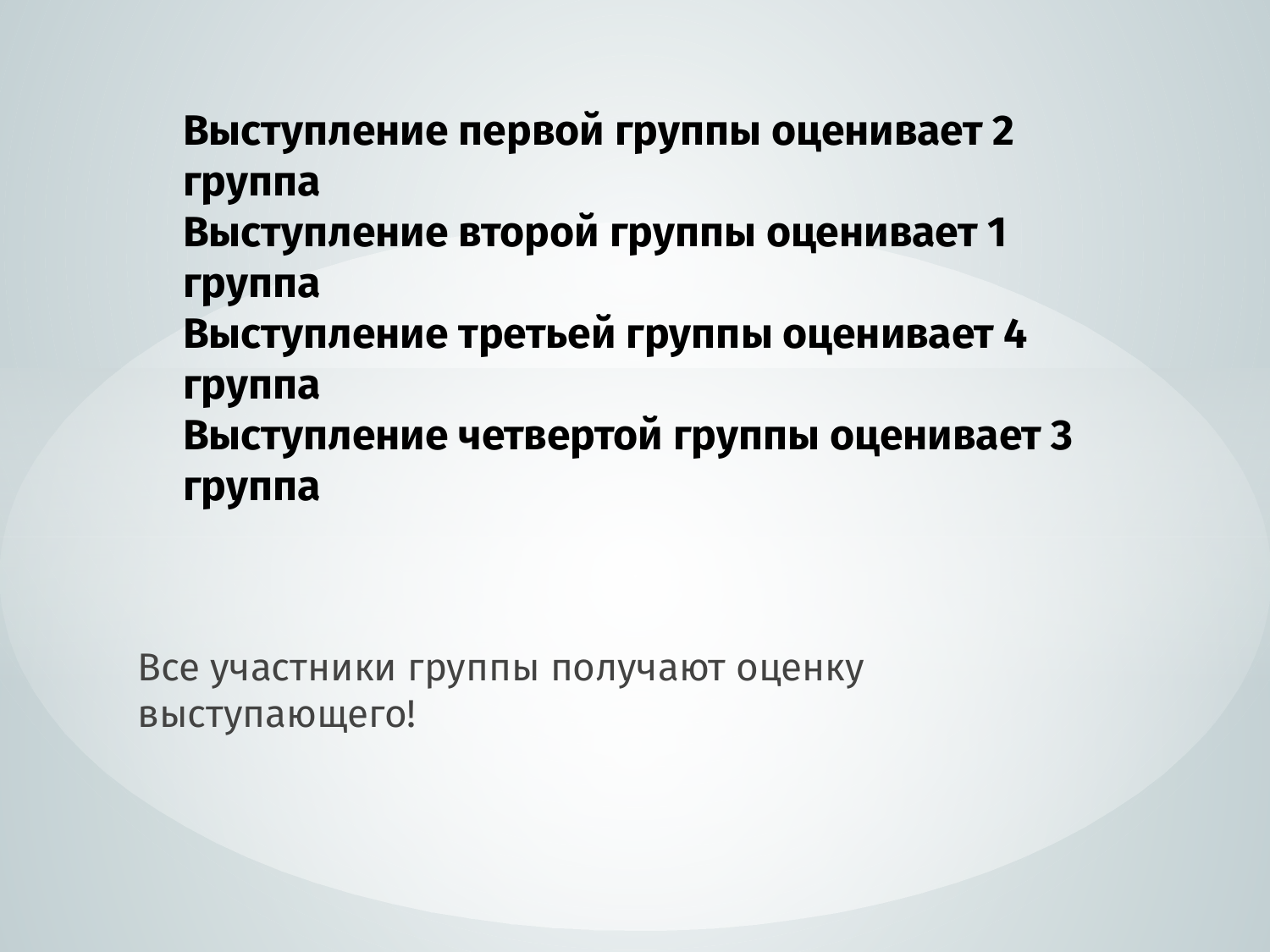

# Выступление первой группы оценивает 2 группа Выступление второй группы оценивает 1 группа Выступление третьей группы оценивает 4 группа Выступление четвертой группы оценивает 3 группа
Все участники группы получают оценку выступающего!